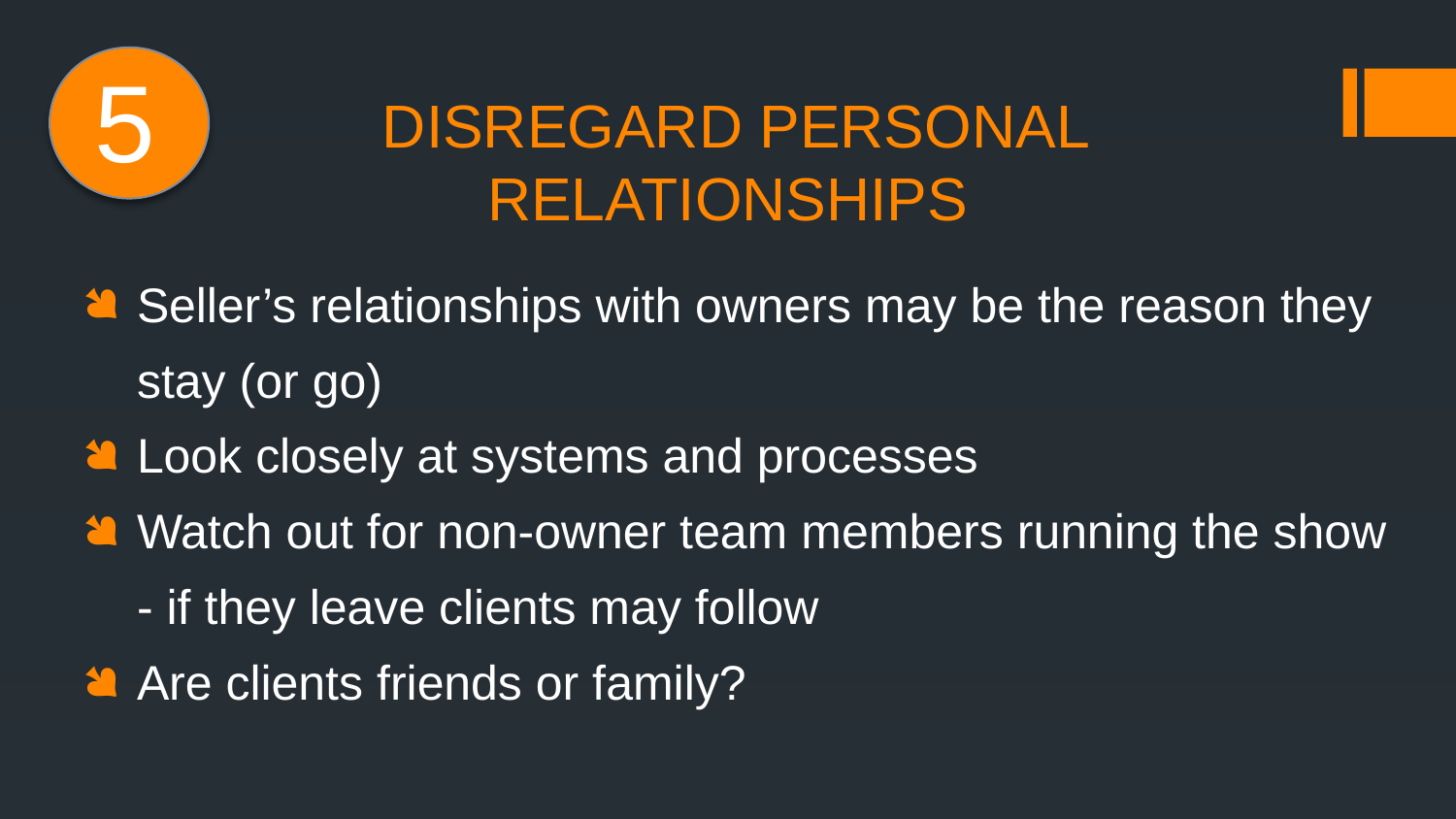

5

# DISREGARD PERSONAL RELATIONSHIPS

Seller’s relationships with owners may be the reason they stay (or go)
Look closely at systems and processes
Watch out for non-owner team members running the show - if they leave clients may follow
Are clients friends or family?